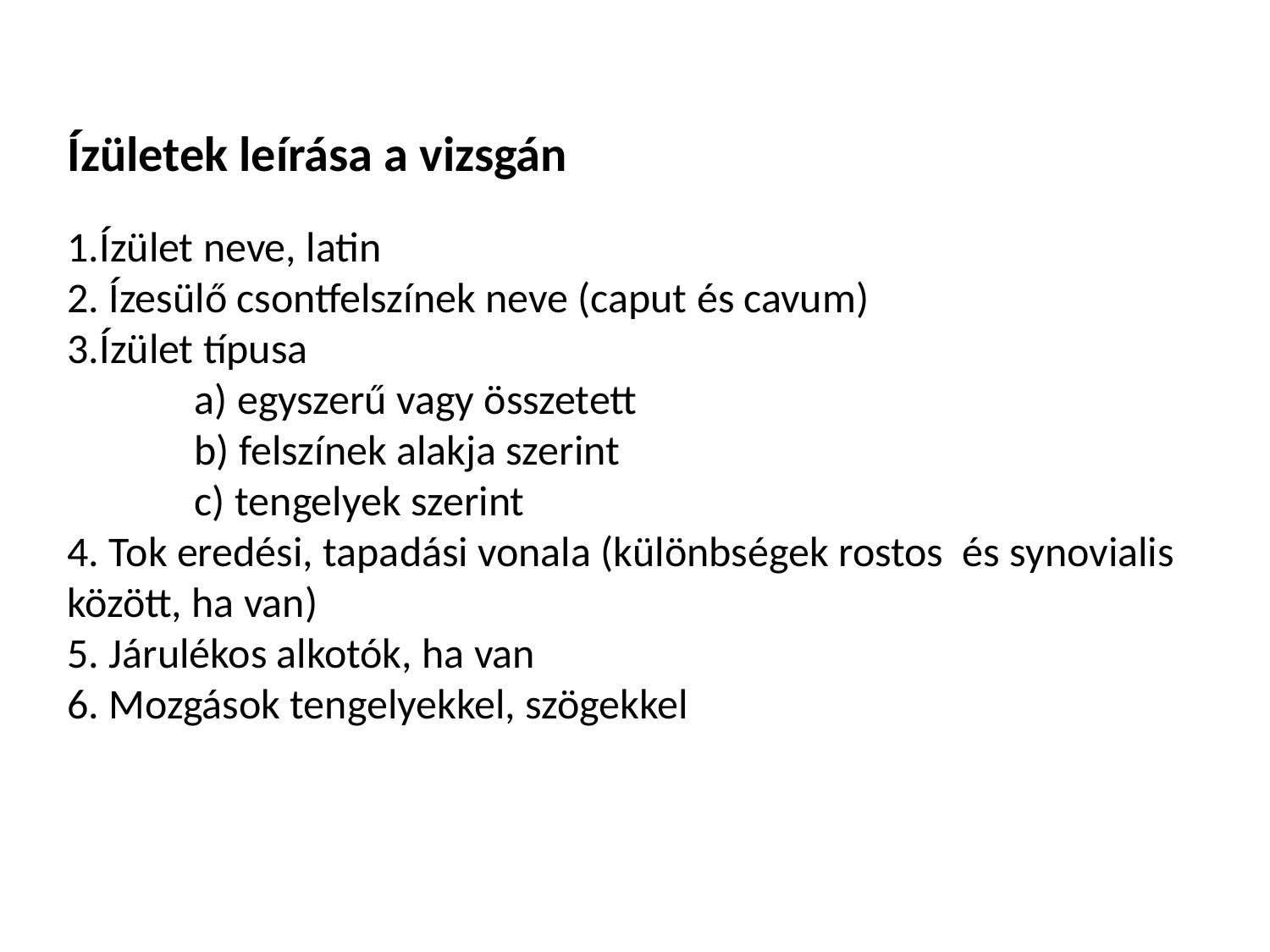

Ízületek leírása a vizsgán

1.Ízület neve, latin
2. Ízesülő csontfelszínek neve (caput és cavum)
3.Ízület típusa
	a) egyszerű vagy összetett
	b) felszínek alakja szerint
	c) tengelyek szerint
4. Tok eredési, tapadási vonala (különbségek rostos  és synovialis  között, ha van)
5. Járulékos alkotók, ha van
6. Mozgások tengelyekkel, szögekkel